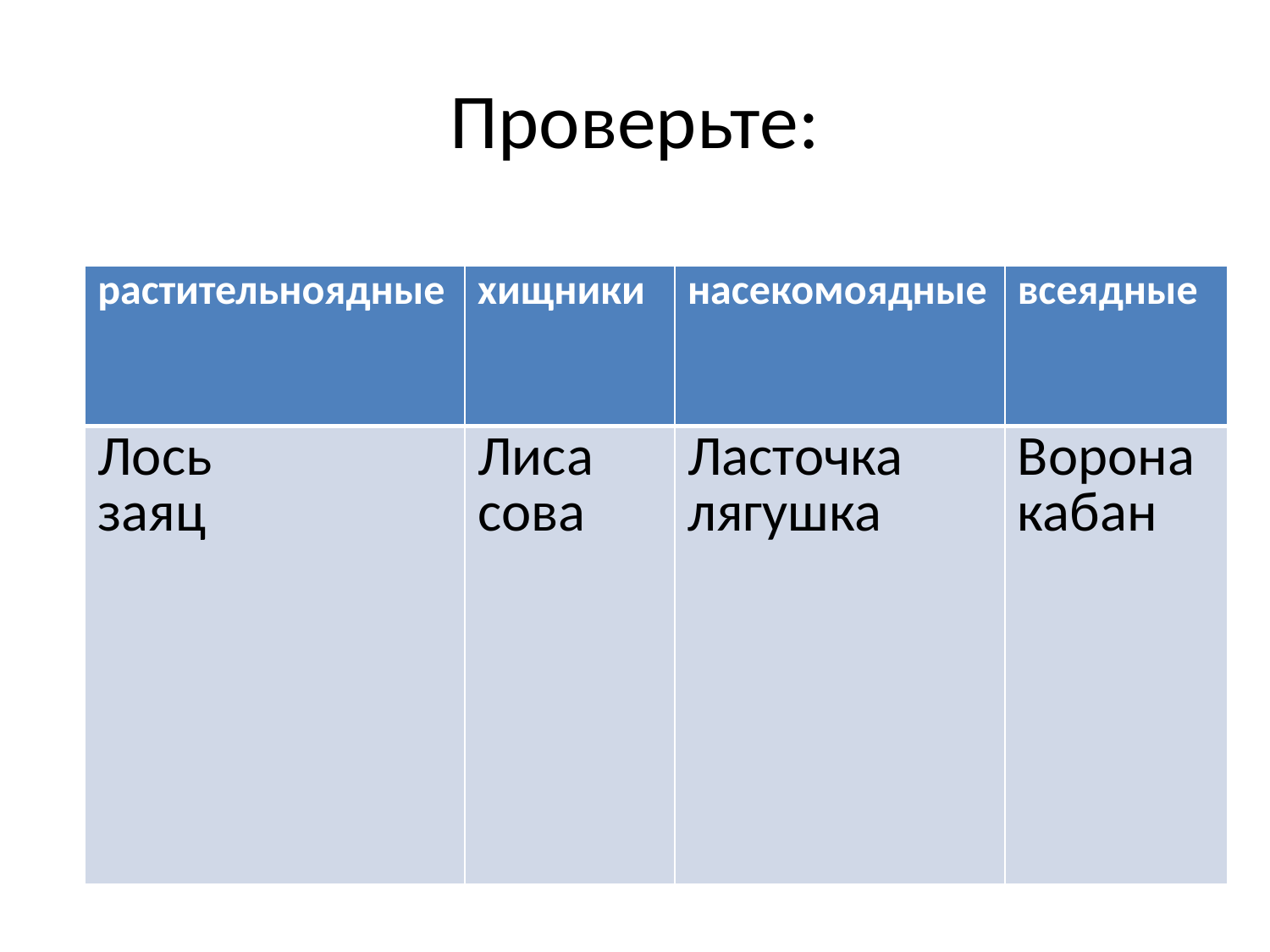

# Проверьте:
| растительноядные | хищники | насекомоядные | всеядные |
| --- | --- | --- | --- |
| Лось заяц | Лиса сова | Ласточка лягушка | Ворона кабан |